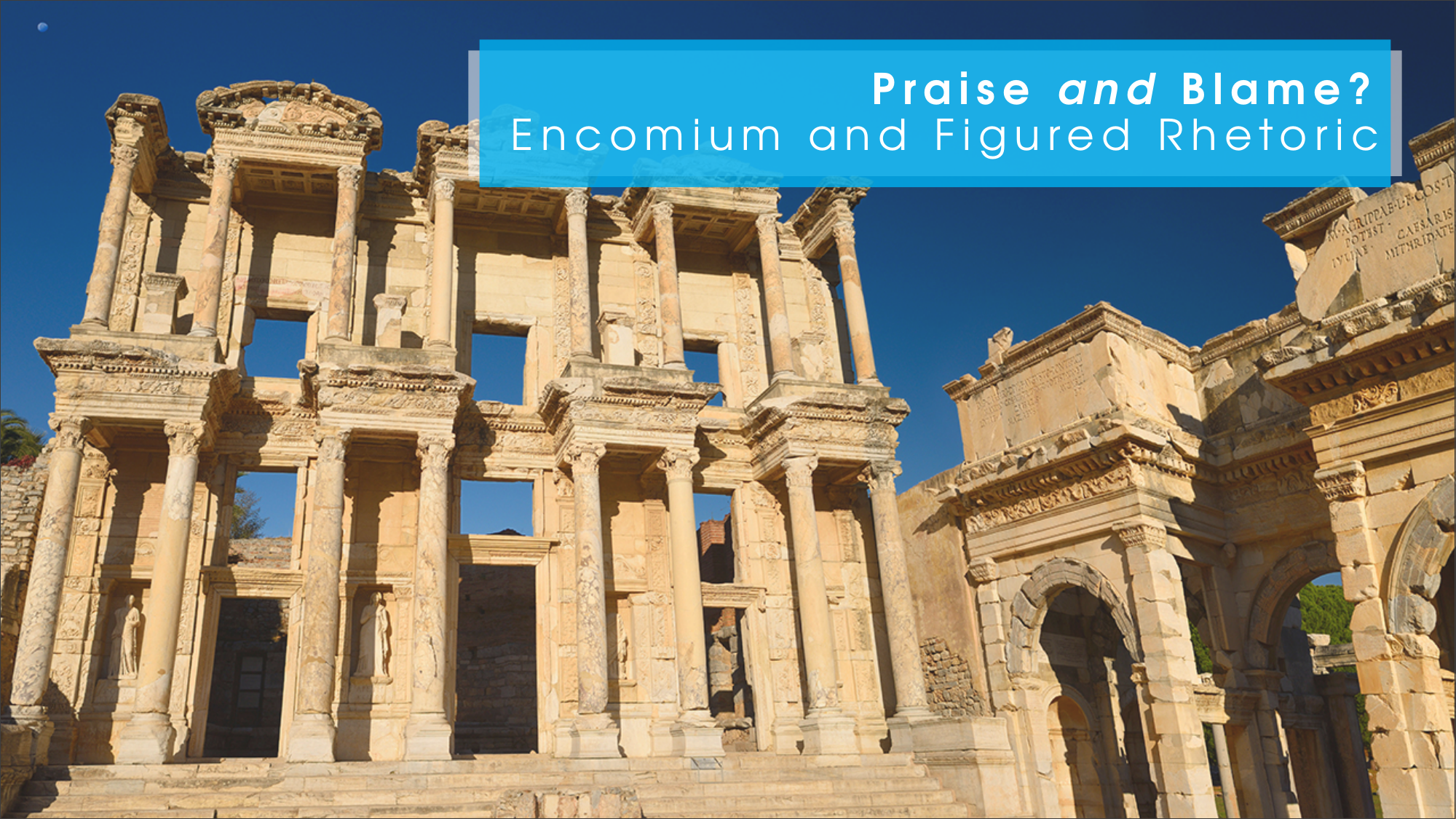

Praise and Blame?
Encomium and Figured Rhetoric